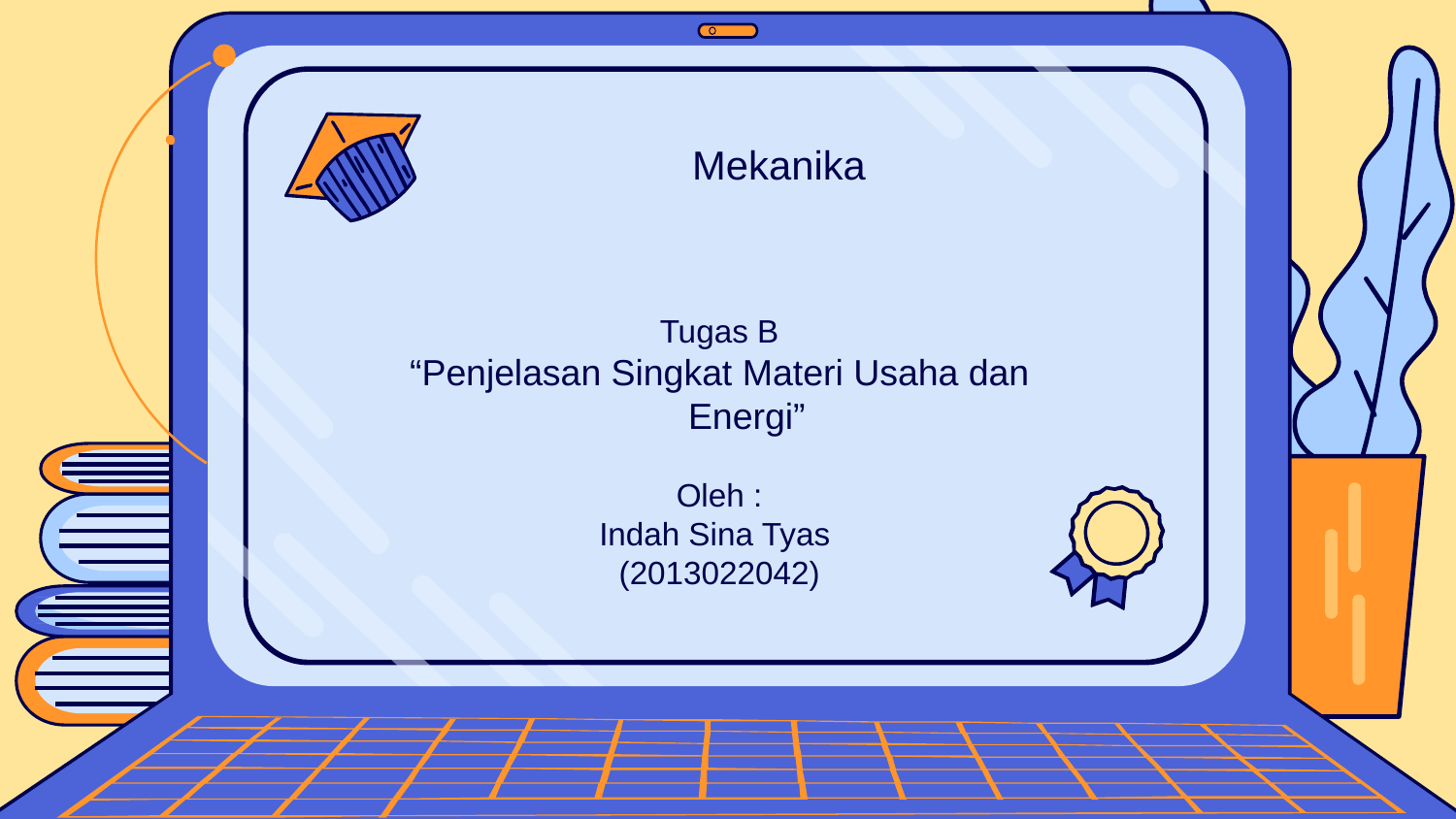

# Mekanika

Tugas B
“Penjelasan Singkat Materi Usaha dan Energi”

Oleh :
Indah Sina Tyas
(2013022042)